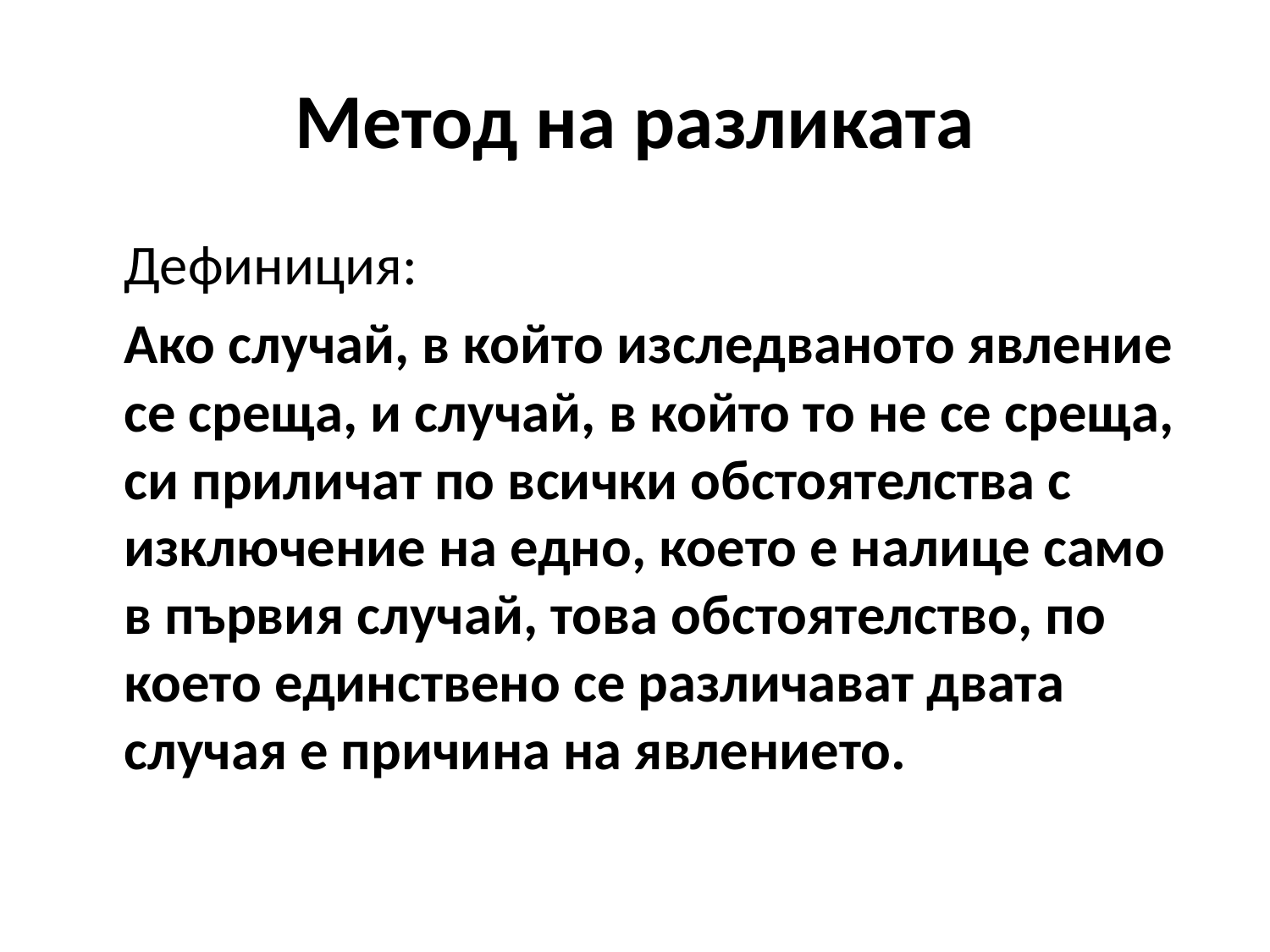

# Метод на разликата
	Дефиниция:
	Ако случай, в който изследваното явление се среща, и случай, в който то не се среща, си приличат по всички обстоятелства с изключение на едно, което е налице само в първия случай, това обстоятелство, по което единствено се различават двата случая е причина на явлението.